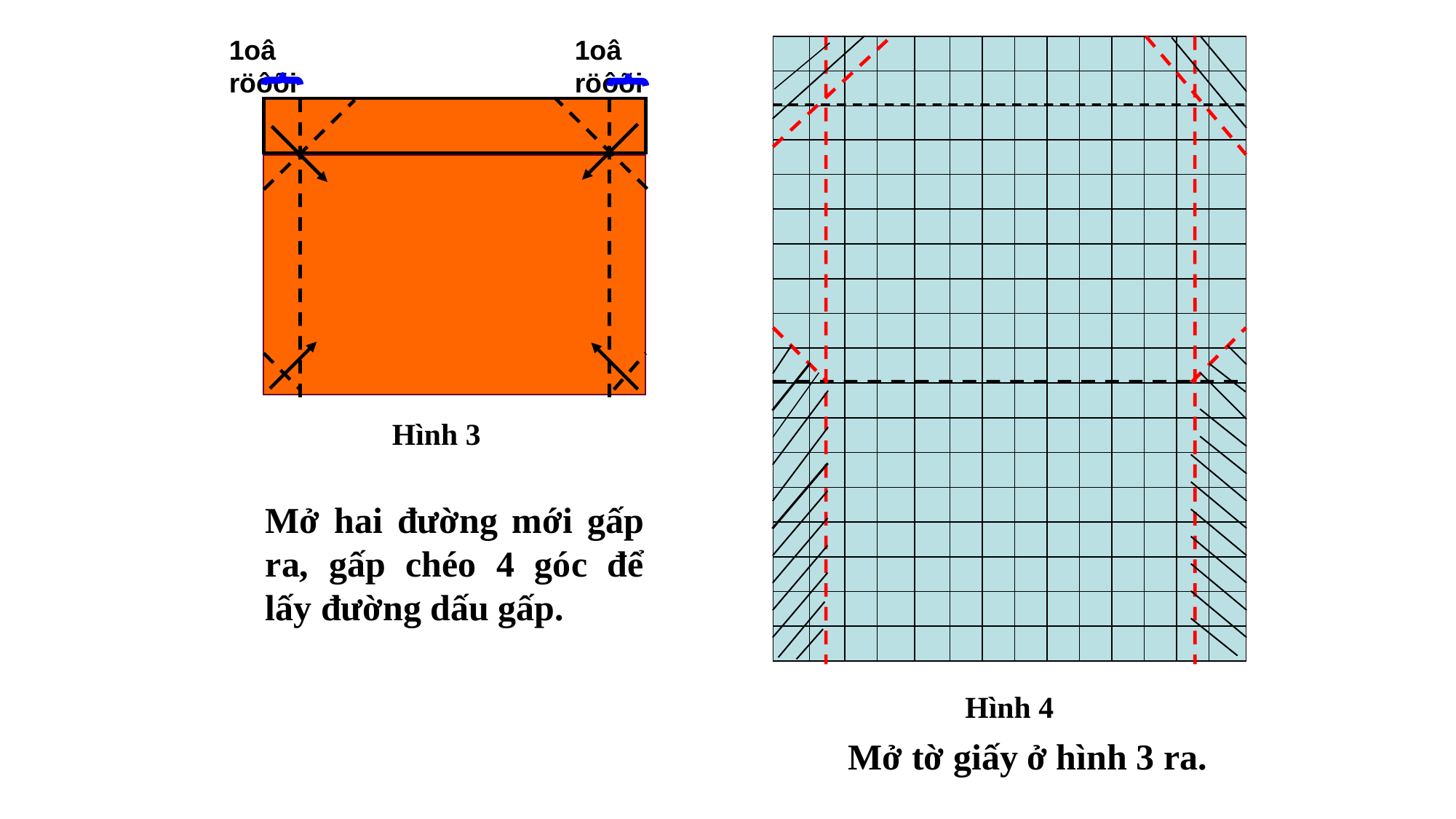

1oâ röôõi
1oâ röôõi

Hình 3

Mở hai đường mới gấp ra, gấp chéo 4 góc để lấy đường dấu gấp.

Hình 4
Mở tờ giấy ở hình 3 ra.